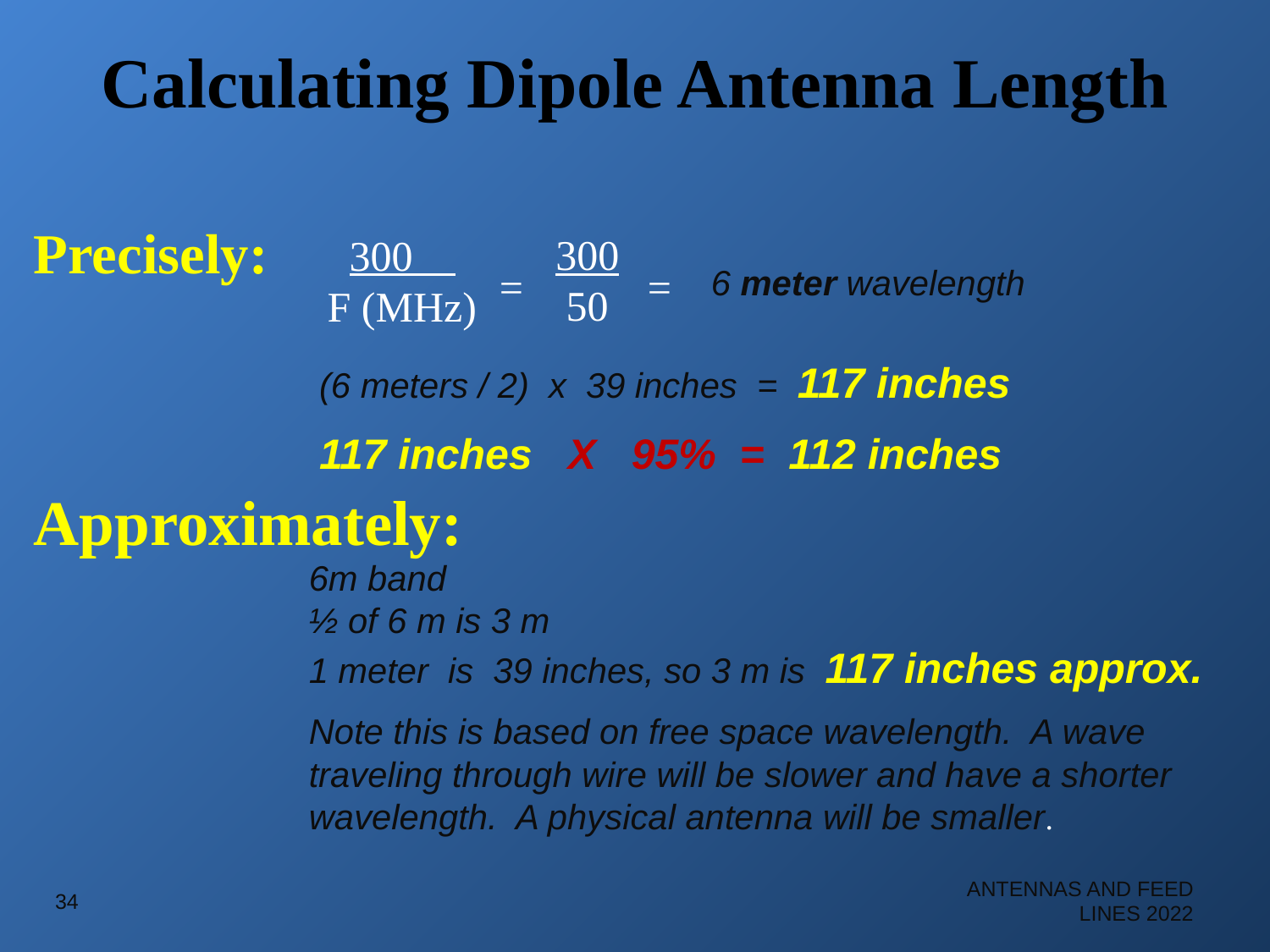

# Calculating Dipole Antenna Length
Precisely:
300
F (MHz)
300
50
=
=
6 meter wavelength
(6 meters / 2)  x  39 inches  =  117 inches
117 inches   X   95%  =  112 inches
Approximately:
6m band
½ of 6 m is 3 m
1 meter  is  39 inches, so 3 m is  117 inches approx.
Note this is based on free space wavelength.  A wave traveling through wire will be slower and have a shorter wavelength.  A physical antenna will be smaller.
34
ANTENNAS AND FEED LINES 2022